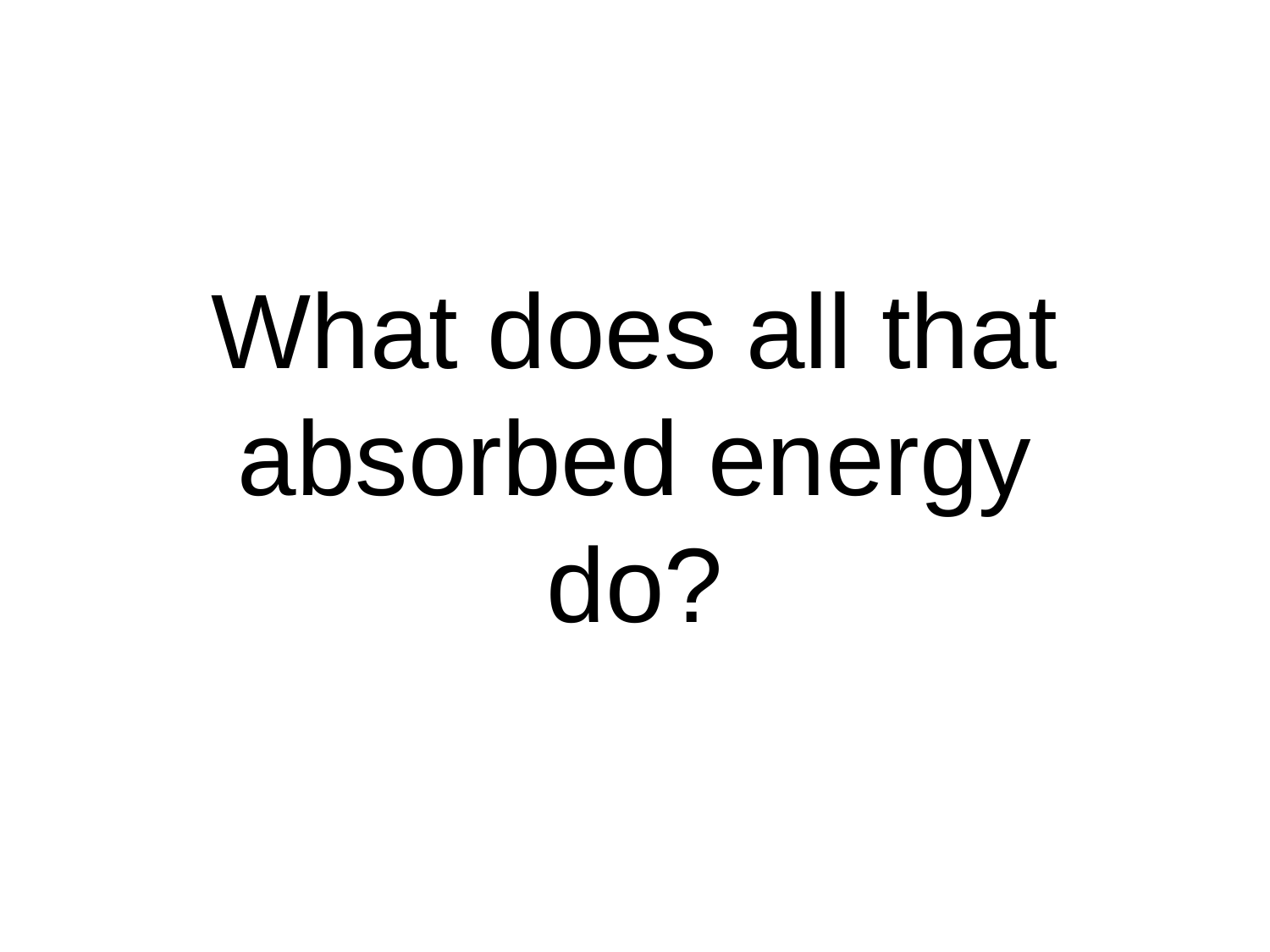

# What does all that absorbed energy do?